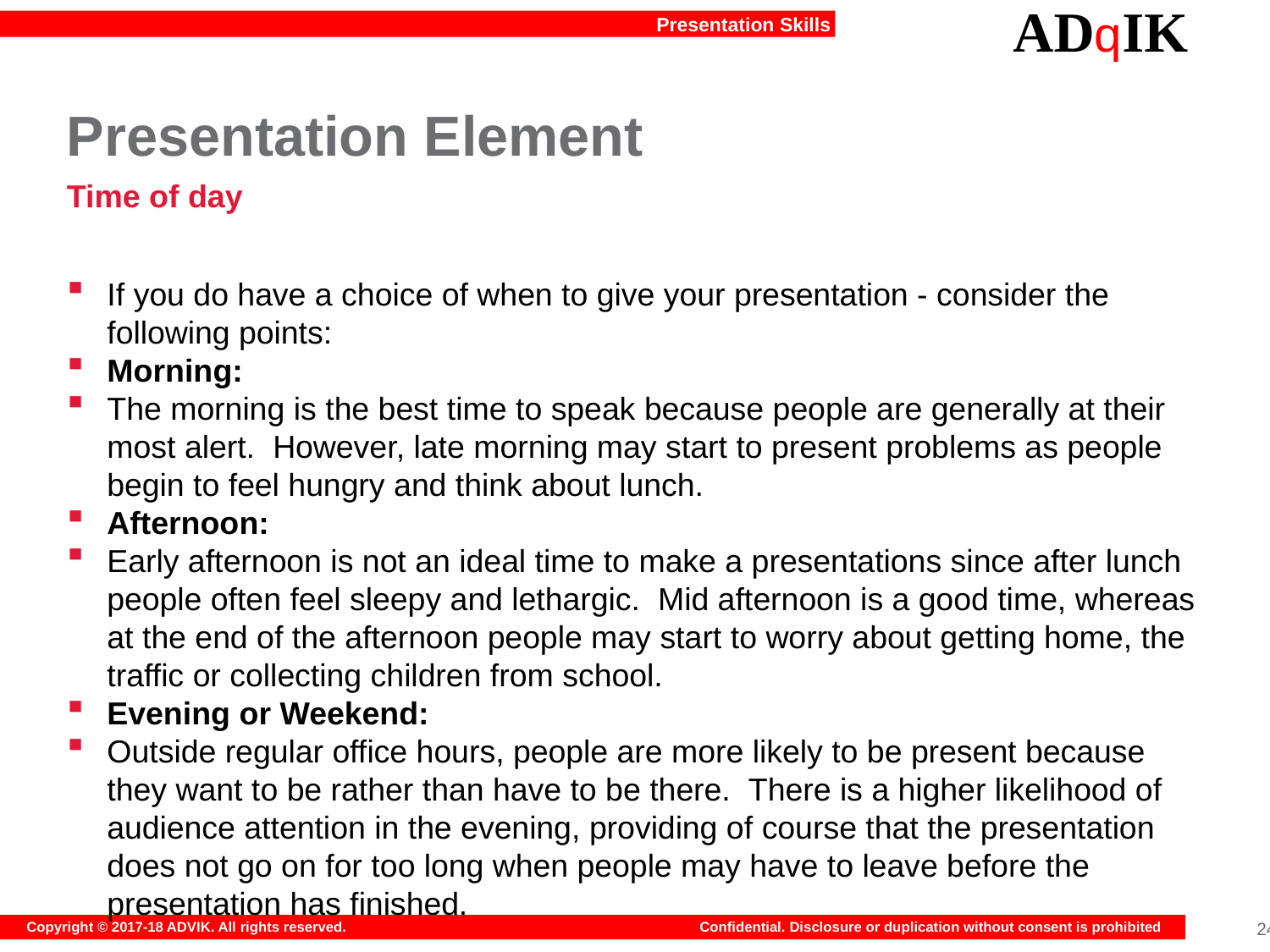

# Presentation Element
Time of day
If you do have a choice of when to give your presentation - consider the following points:
Morning:
The morning is the best time to speak because people are generally at their most alert.  However, late morning may start to present problems as people begin to feel hungry and think about lunch.
Afternoon:
Early afternoon is not an ideal time to make a presentations since after lunch people often feel sleepy and lethargic.  Mid afternoon is a good time, whereas at the end of the afternoon people may start to worry about getting home, the traffic or collecting children from school.
Evening or Weekend:
Outside regular office hours, people are more likely to be present because they want to be rather than have to be there.  There is a higher likelihood of audience attention in the evening, providing of course that the presentation does not go on for too long when people may have to leave before the presentation has finished.